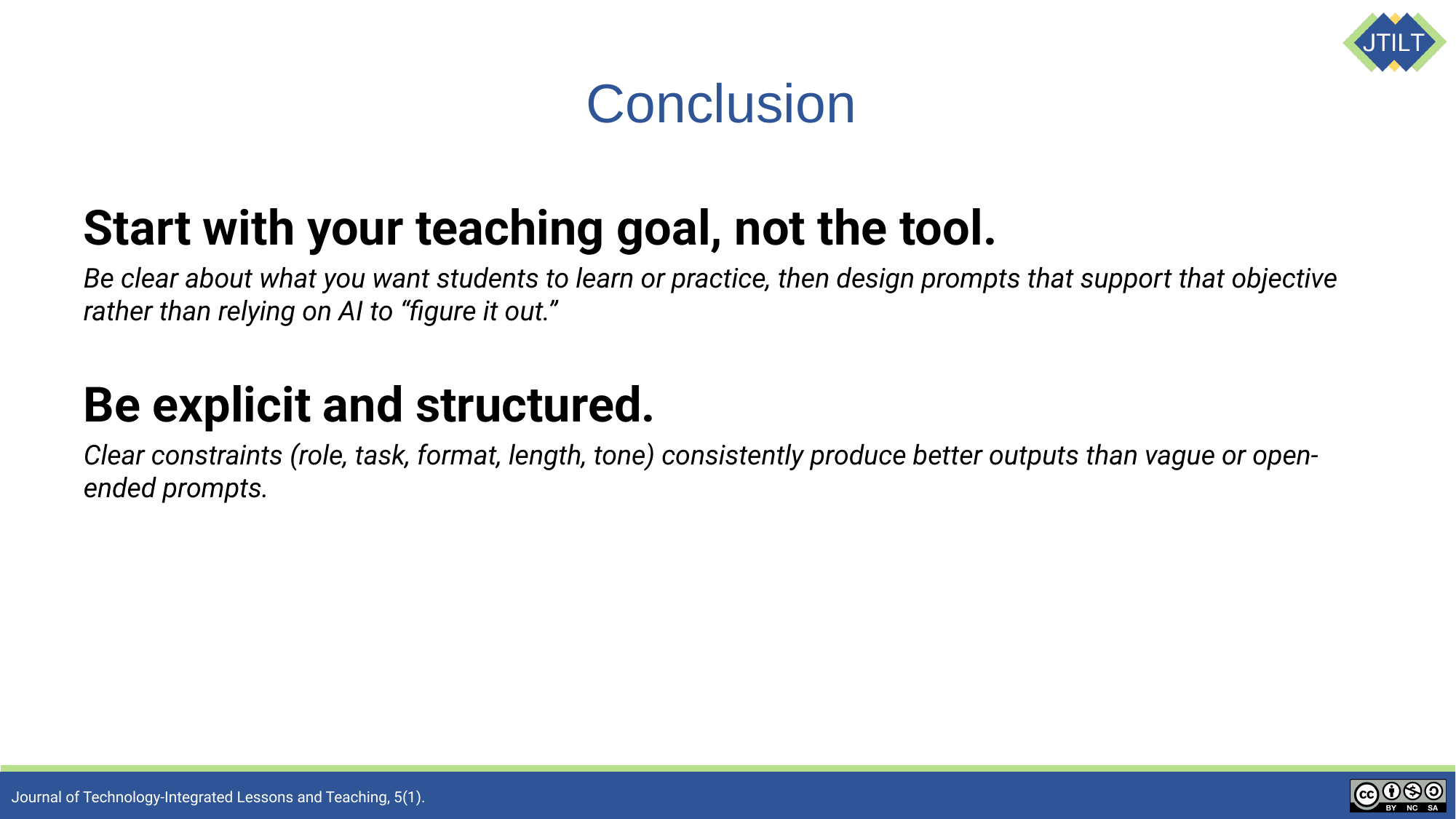

# Conclusion
Start with your teaching goal, not the tool.
Be clear about what you want students to learn or practice, then design prompts that support that objective rather than relying on AI to “figure it out.”

Be explicit and structured.
Clear constraints (role, task, format, length, tone) consistently produce better outputs than vague or open-ended prompts.